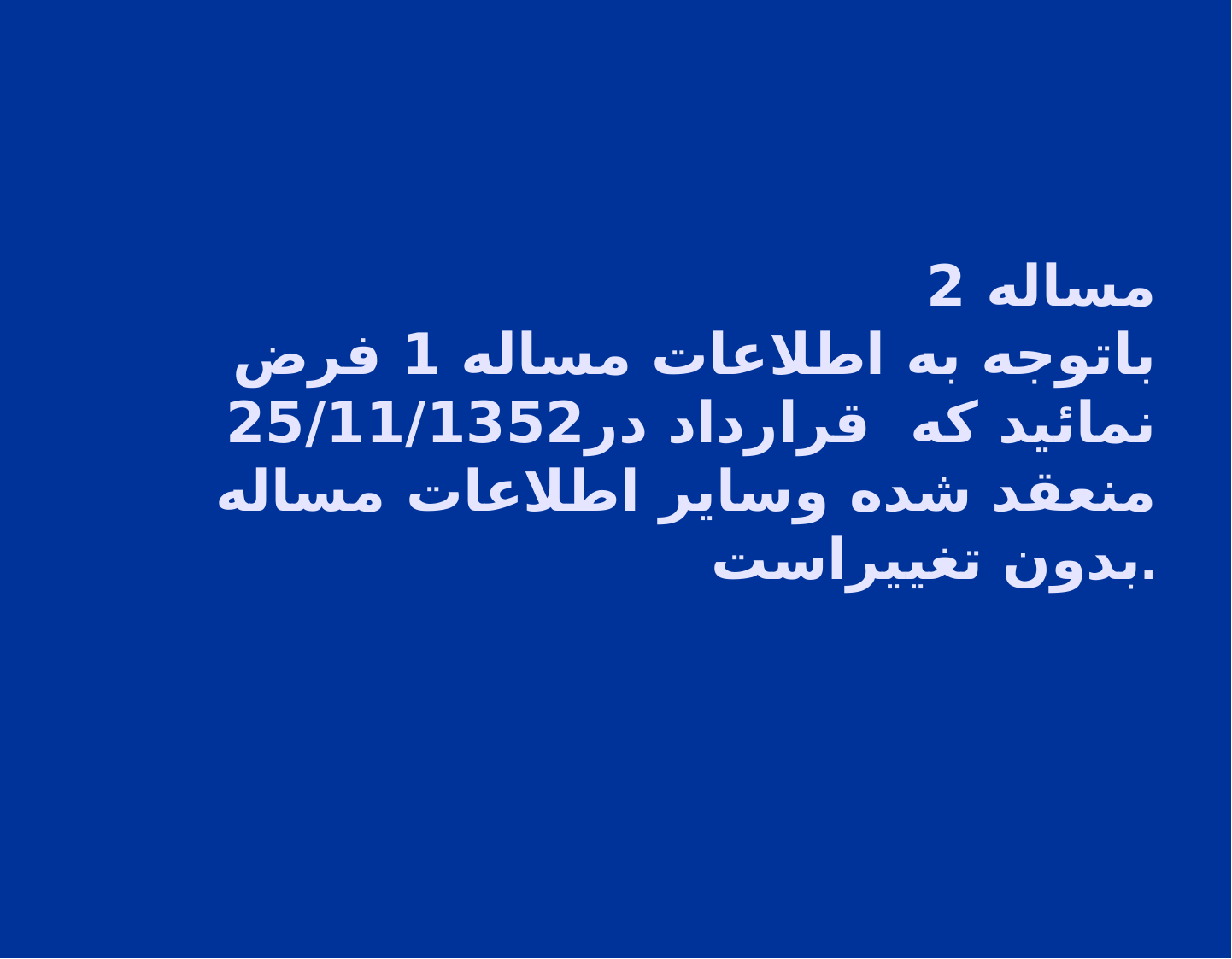

# مساله 2 باتوجه به اطلاعات مساله 1 فرض نمائيد كه  قرارداد در25/11/1352 منعقد شده وساير اطلاعات مساله بدون تغييراست.